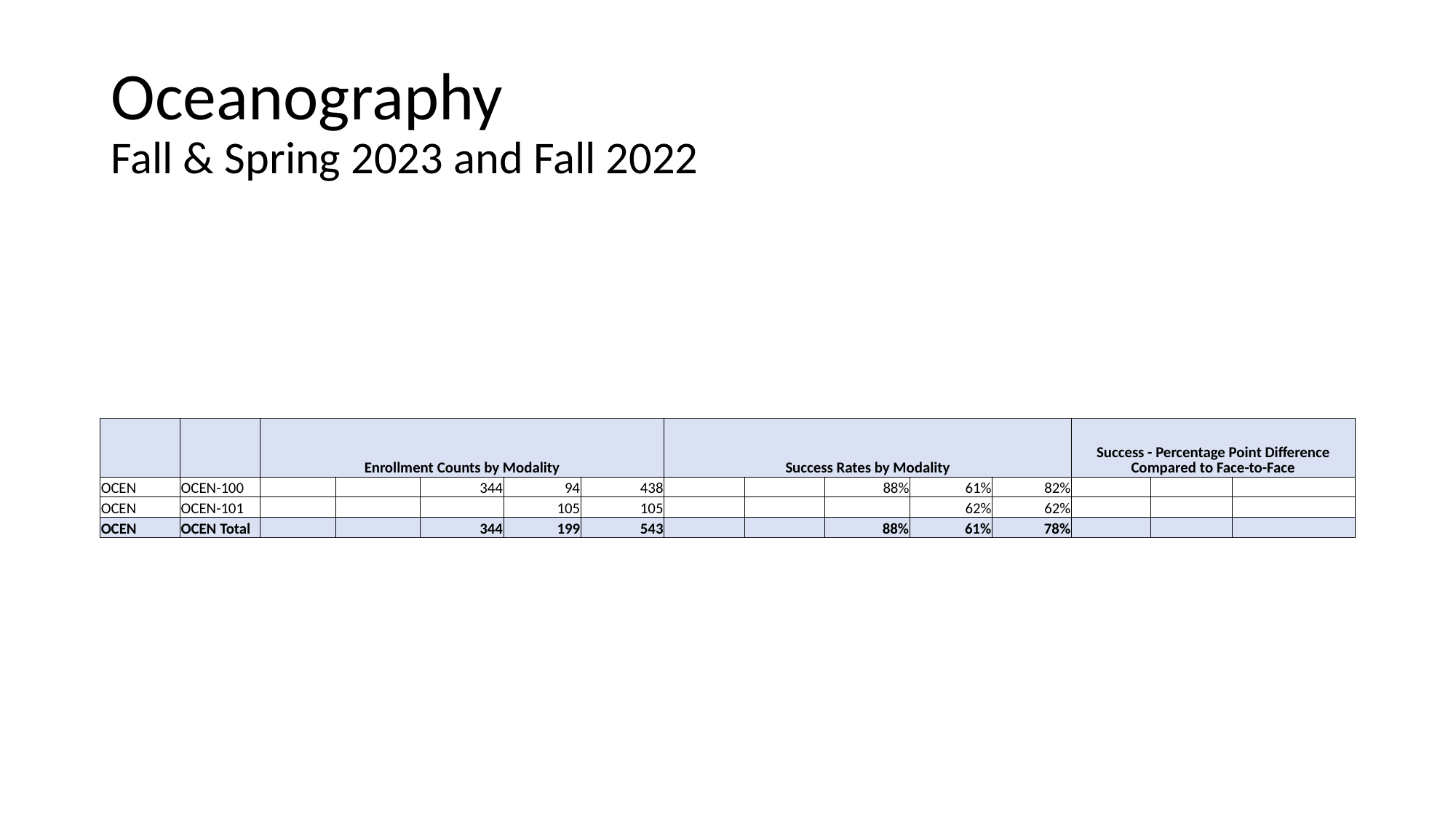

# Oceanography Fall & Spring 2023 and Fall 2022
|  |  | Enrollment Counts by Modality |  |  |  |  | Success Rates by Modality |  |  |  |  | Success - Percentage Point Difference Compared to Face-to-Face |  |  |
| --- | --- | --- | --- | --- | --- | --- | --- | --- | --- | --- | --- | --- | --- | --- |
| OCEN | OCEN-100 |  |  | 344 | 94 | 438 |  |  | 88% | 61% | 82% |  |  |  |
| OCEN | OCEN-101 |  |  |  | 105 | 105 |  |  |  | 62% | 62% |  |  |  |
| OCEN | OCEN Total |  |  | 344 | 199 | 543 |  |  | 88% | 61% | 78% |  |  |  |